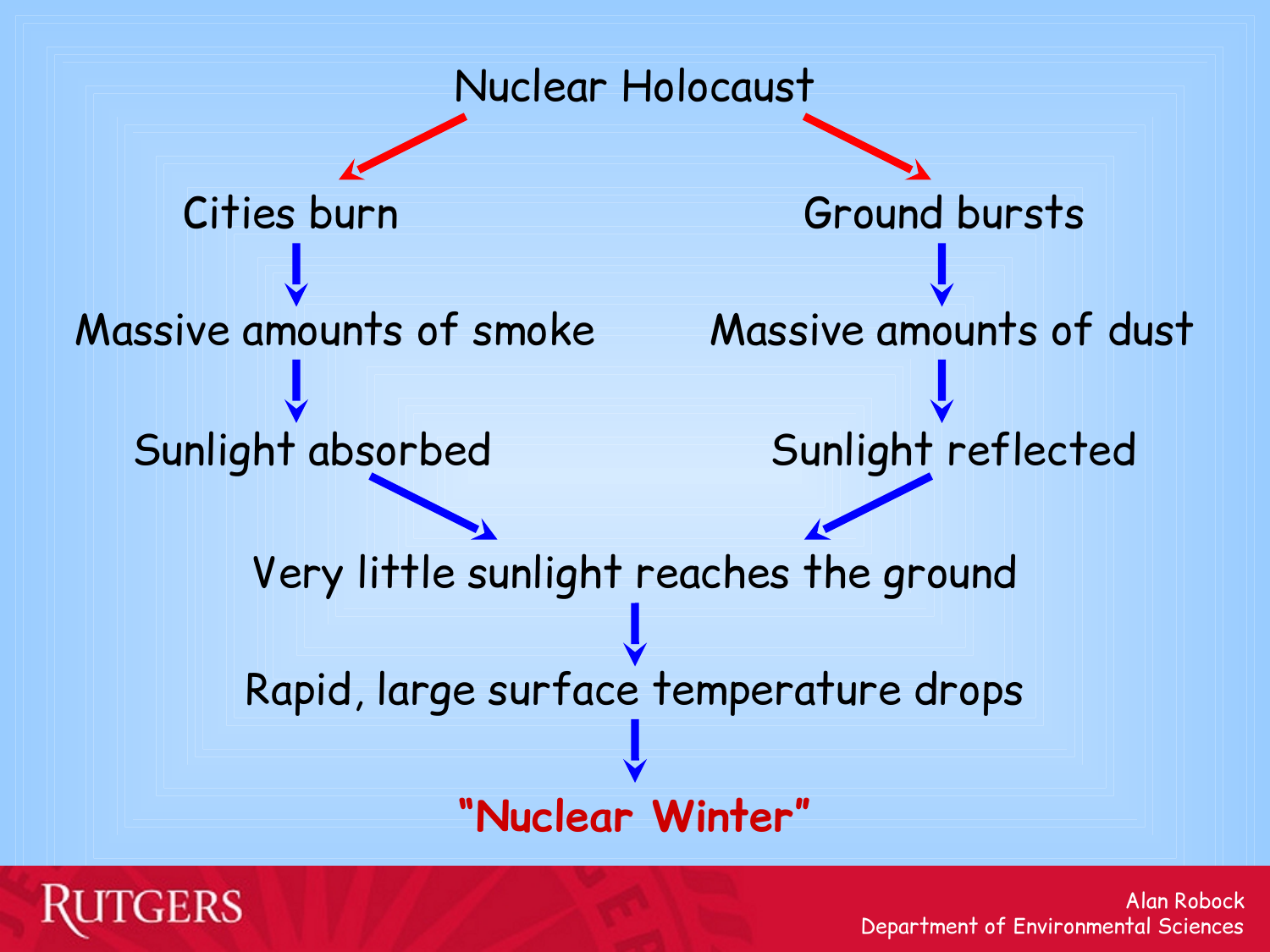

Nuclear Holocaust

	Cities burn                                Ground bursts

Massive amounts of smoke         Massive amounts of dust

	Sunlight absorbed                      Sunlight reflected

	Very little sunlight reaches the ground

	Rapid, large surface temperature drops

“Nuclear Winter”